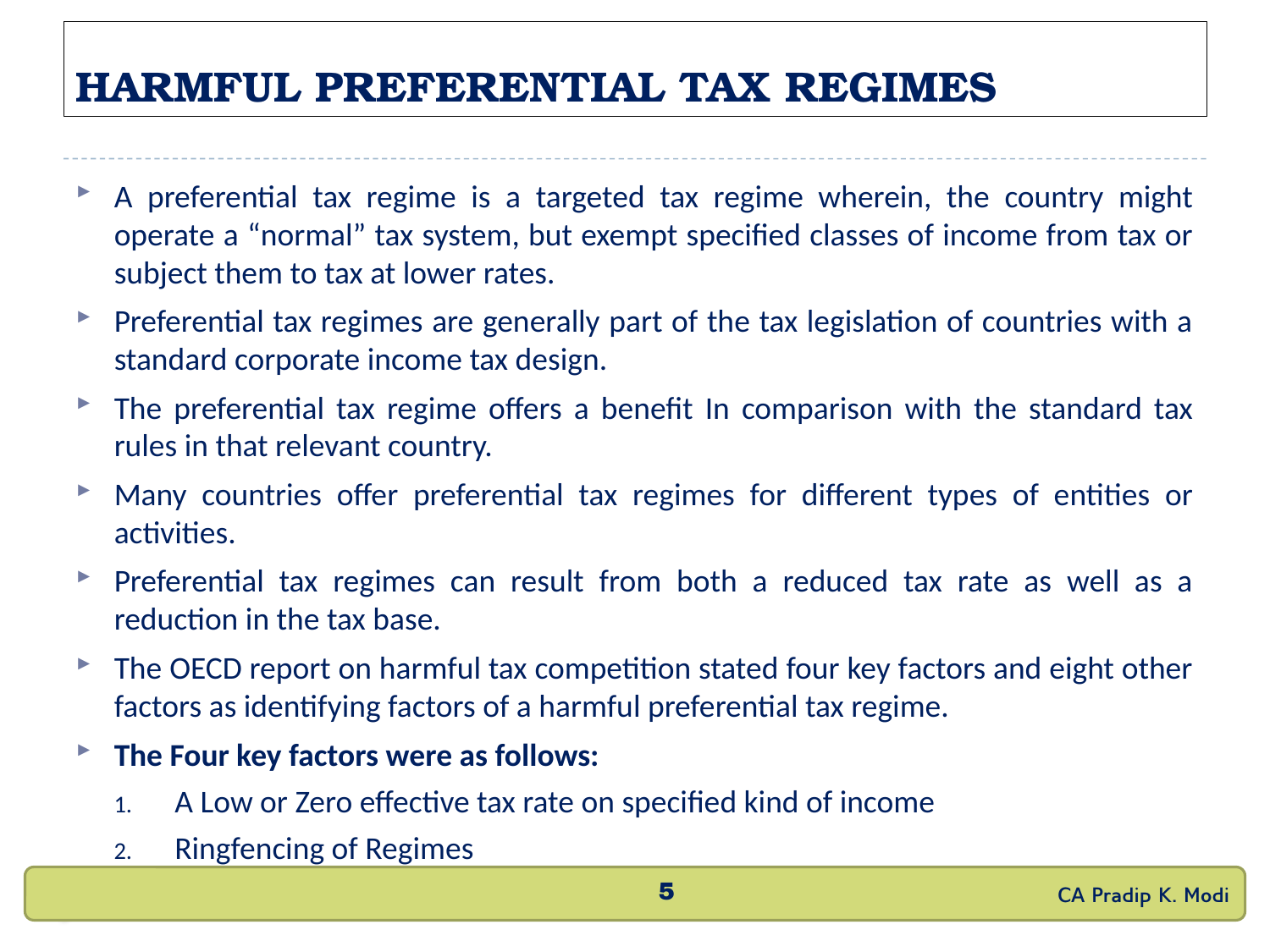

HARMFUL PREFERENTIAL TAX REGIMES
A preferential tax regime is a targeted tax regime wherein, the country might operate a “normal” tax system, but exempt specified classes of income from tax or subject them to tax at lower rates.
Preferential tax regimes are generally part of the tax legislation of countries with a standard corporate income tax design.
The preferential tax regime offers a benefit In comparison with the standard tax rules in that relevant country.
Many countries offer preferential tax regimes for different types of entities or activities.
Preferential tax regimes can result from both a reduced tax rate as well as a reduction in the tax base.
The OECD report on harmful tax competition stated four key factors and eight other factors as identifying factors of a harmful preferential tax regime.
The Four key factors were as follows:
A Low or Zero effective tax rate on specified kind of income
Ringfencing of Regimes
CA Pradip K. Modi
5
6